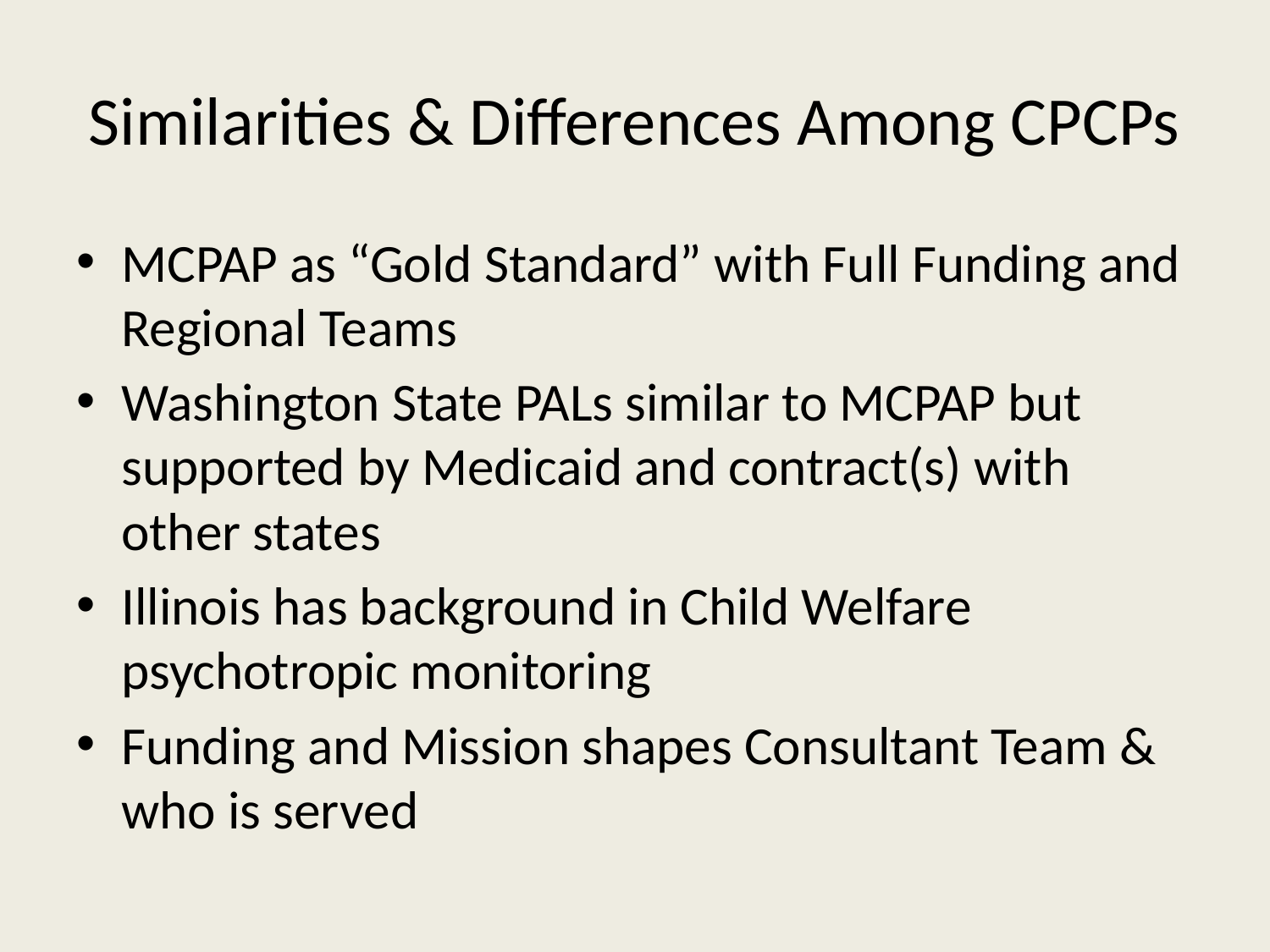

# Similarities & Differences Among CPCPs
MCPAP as “Gold Standard” with Full Funding and Regional Teams
Washington State PALs similar to MCPAP but supported by Medicaid and contract(s) with other states
Illinois has background in Child Welfare psychotropic monitoring
Funding and Mission shapes Consultant Team & who is served